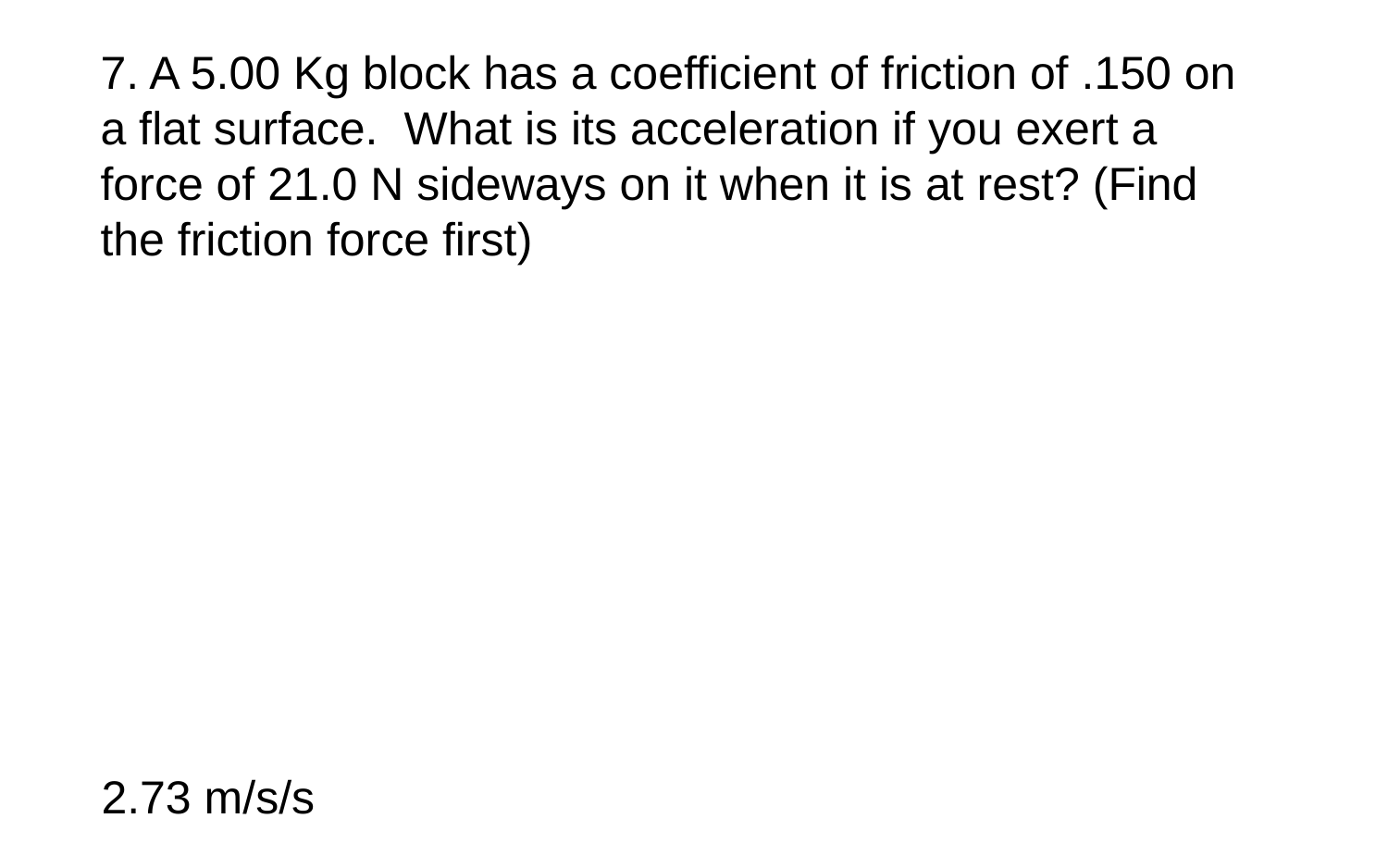

7. A 5.00 Kg block has a coefficient of friction of .150 on a flat surface.  What is its acceleration if you exert a force of 21.0 N sideways on it when it is at rest? (Find the friction force first)

2.73 m/s/s